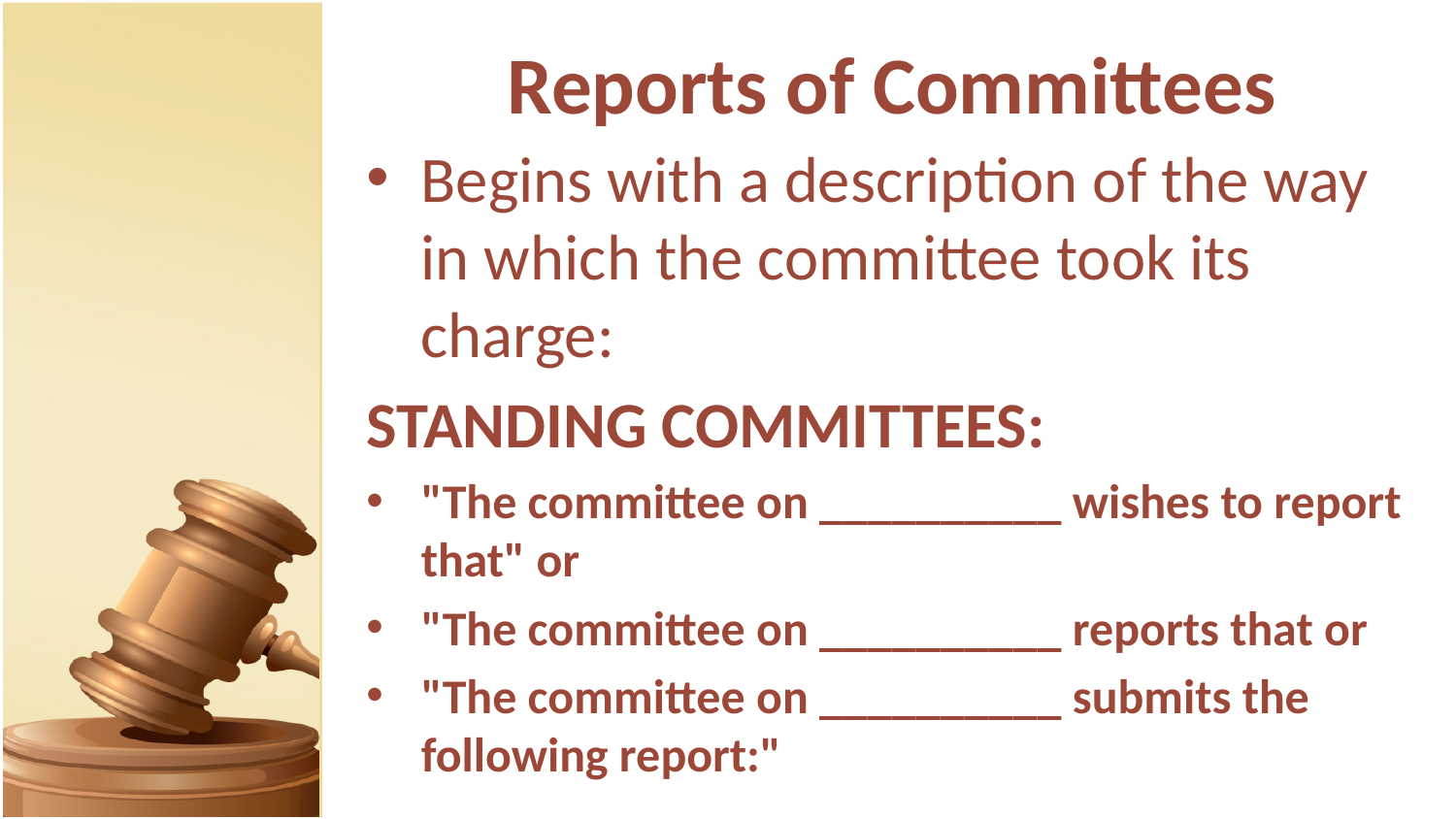

# Reports of Committees
Begins with a description of the way in which the committee took its charge:
STANDING COMMITTEES:
"The committee on __________ wishes to report that" or
"The committee on __________ reports that or
"The committee on __________ submits the following report:"

		SPECIAL COMMITTEES:
"The committee to which was referred 		reports that" or
"The committee appointed to 			 reports that"